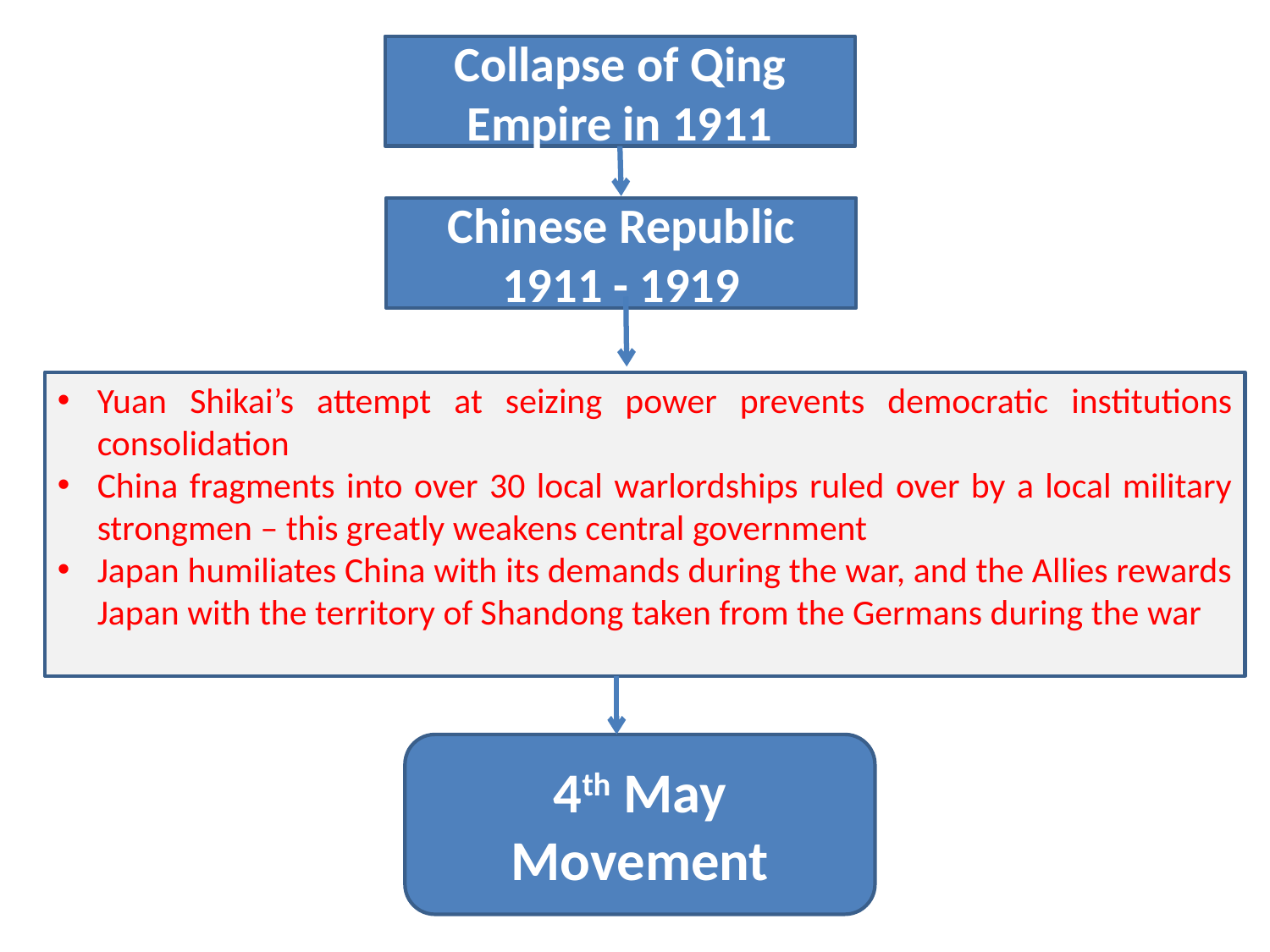

Collapse of Qing Empire in 1911
Chinese Republic 1911 - 1919
Yuan Shikai’s attempt at seizing power prevents democratic institutions consolidation
China fragments into over 30 local warlordships ruled over by a local military strongmen – this greatly weakens central government
Japan humiliates China with its demands during the war, and the Allies rewards Japan with the territory of Shandong taken from the Germans during the war

4th May Movement